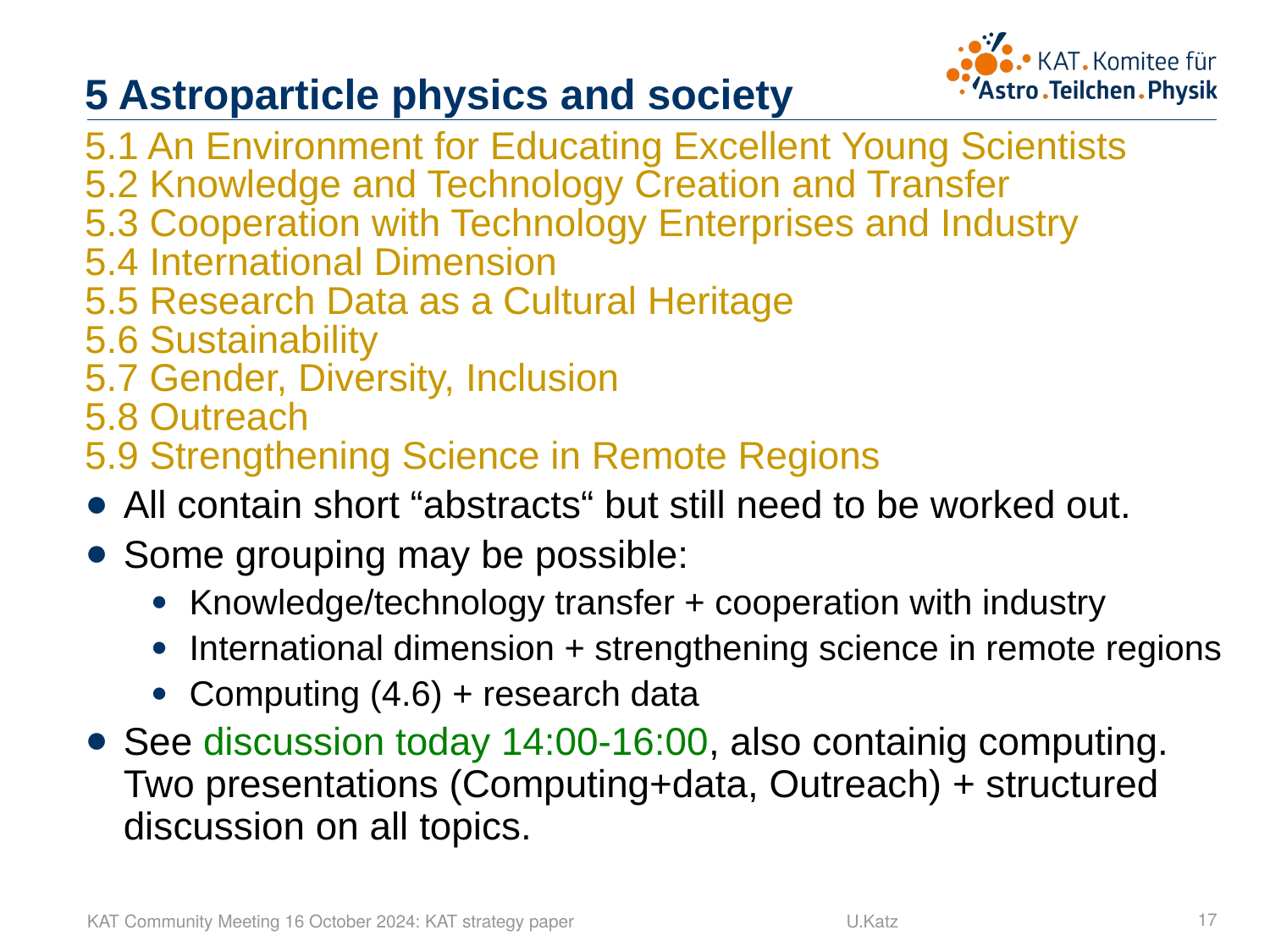

# 5 Astroparticle physics and society
5.1 An Environment for Educating Excellent Young Scientists
5.2 Knowledge and Technology Creation and Transfer
5.3 Cooperation with Technology Enterprises and Industry
5.4 International Dimension
5.5 Research Data as a Cultural Heritage
5.6 Sustainability
5.7 Gender, Diversity, Inclusion
5.8 Outreach
5.9 Strengthening Science in Remote Regions
All contain short “abstracts“ but still need to be worked out.
Some grouping may be possible:
Knowledge/technology transfer + cooperation with industry
International dimension + strengthening science in remote regions
Computing (4.6) + research data
See discussion today 14:00-16:00, also containig computing.
Two presentations (Computing+data, Outreach) + structured discussion on all topics.
KAT Community Meeting 16 October 2024: KAT strategy paper                                                        U.Katz
17